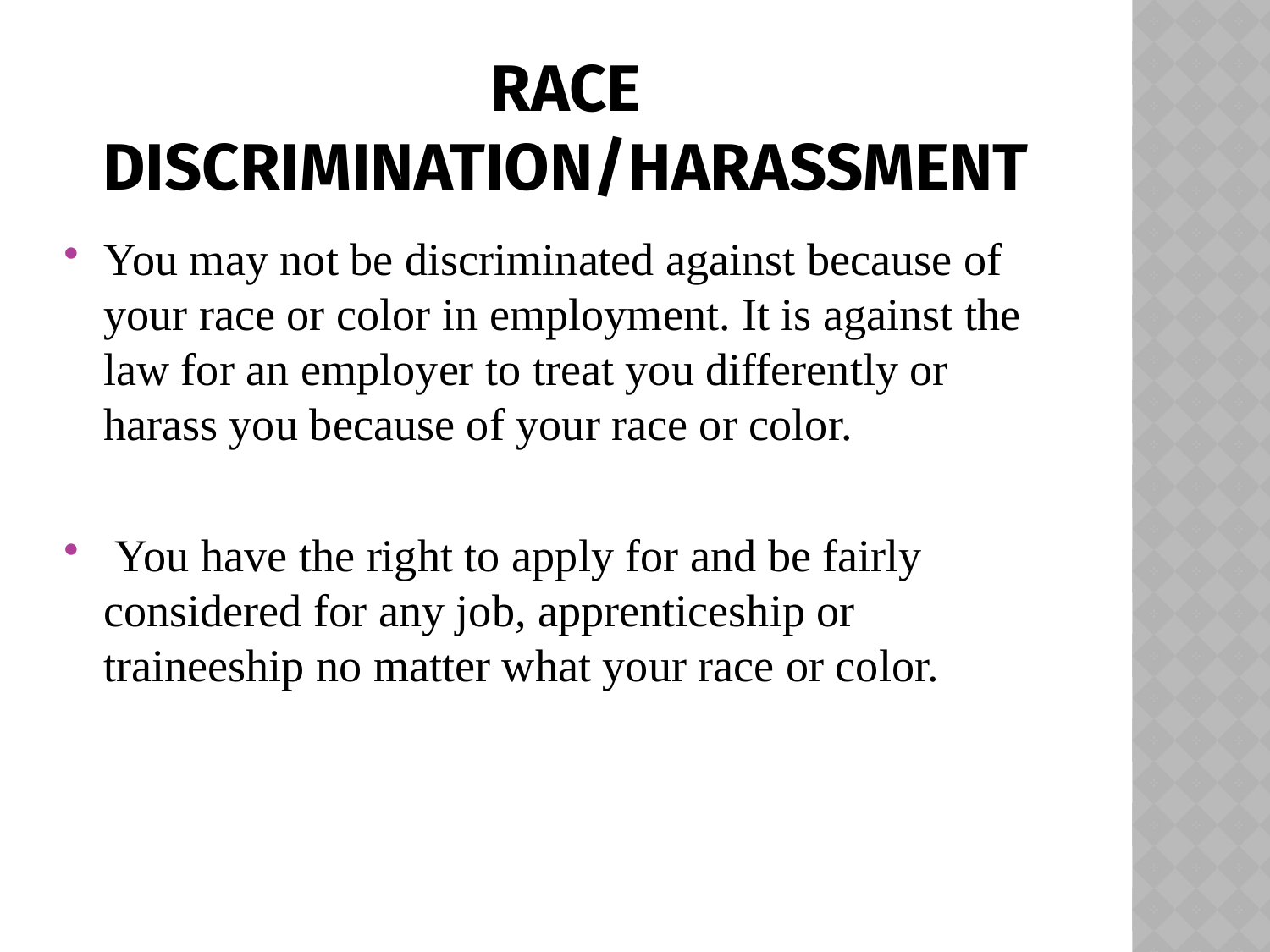

# Race Discrimination/Harassment
You may not be discriminated against because of your race or color in employment. It is against the law for an employer to treat you differently or harass you because of your race or color.

 You have the right to apply for and be fairly considered for any job, apprenticeship or traineeship no matter what your race or color.